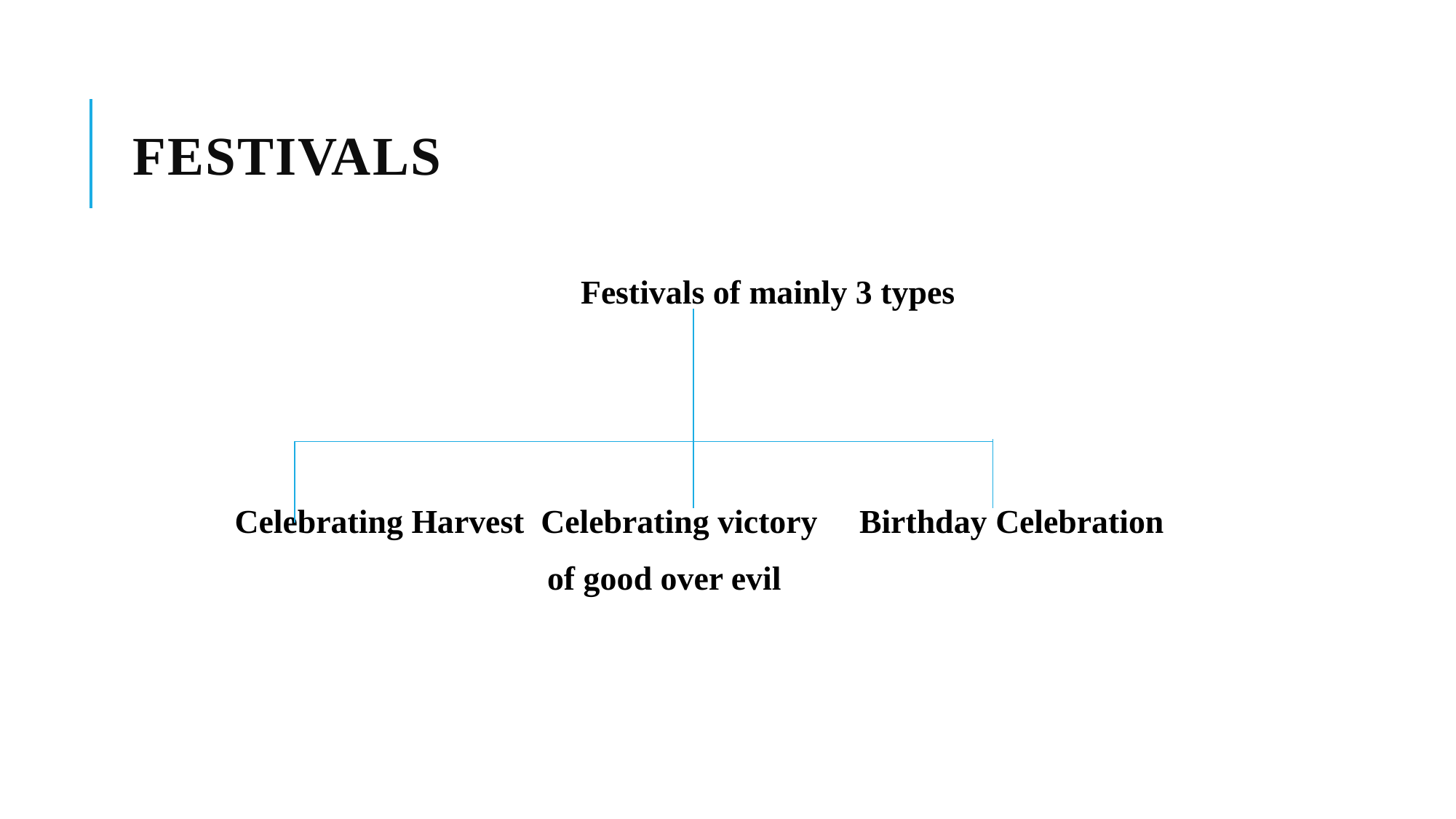

# Festivals
                                                Festivals of mainly 3 types

      Celebrating Harvest  Celebrating victory     Birthday Celebration
                                            of good over evil